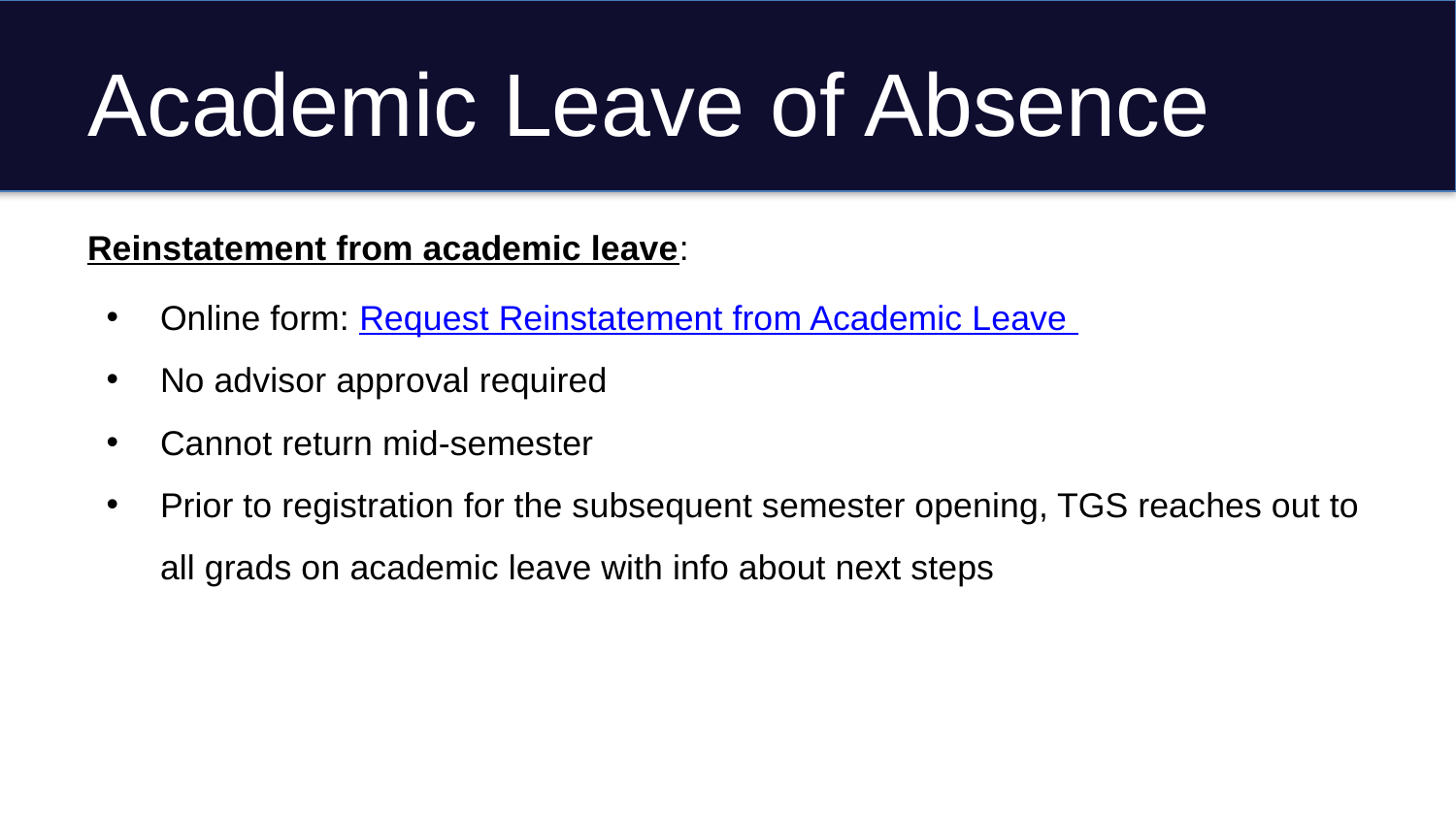

# Academic Leave of Absence
Reinstatement from academic leave:
Online form: Request Reinstatement from Academic Leave
No advisor approval required
Cannot return mid-semester
Prior to registration for the subsequent semester opening, TGS reaches out to all grads on academic leave with info about next steps